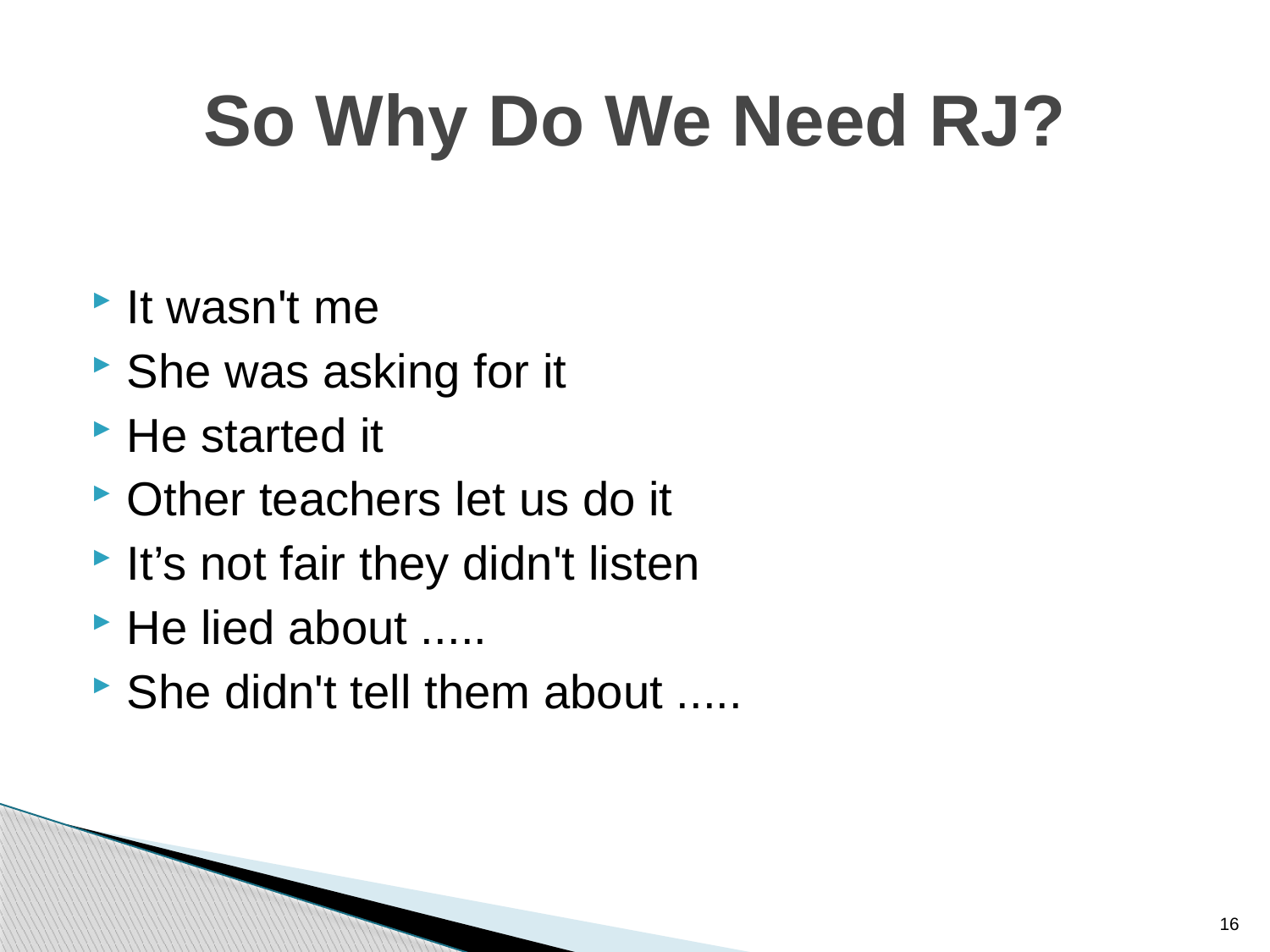

# So Why Do We Need RJ?

It wasn't me
She was asking for it
He started it
Other teachers let us do it
It’s not fair they didn't listen
He lied about .....
She didn't tell them about .....
16